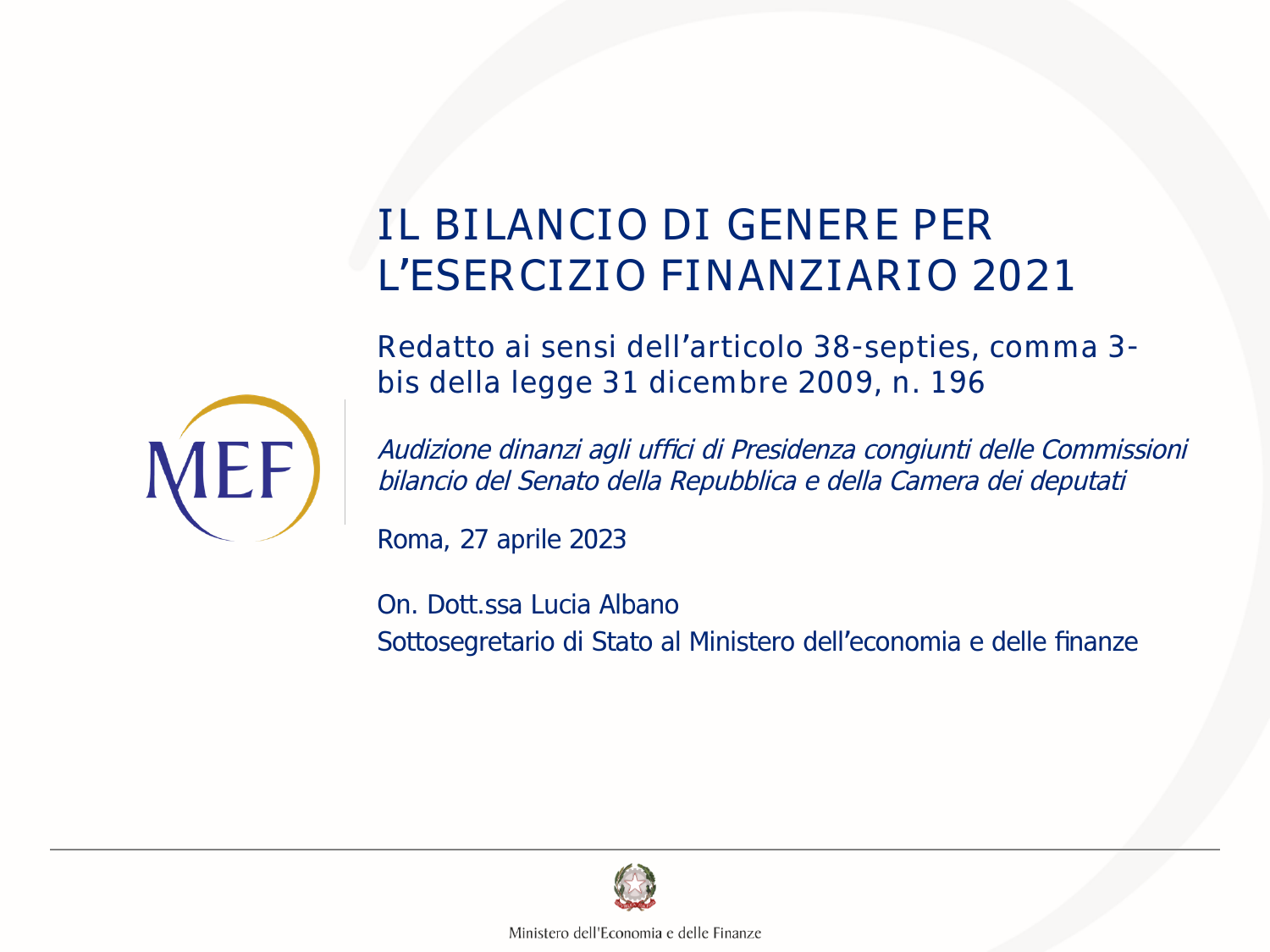

# IL BILANCIO DI GENERE PER L’ESERCIZIO FINANZIARIO 2021
Redatto ai sensi dell’articolo 38-septies, comma 3-bis della legge 31 dicembre 2009, n. 196
Audizione dinanzi agli uffici di Presidenza congiunti delle Commissioni bilancio del Senato della Repubblica e della Camera dei deputati
Roma, 27 aprile 2023
On. Dott.ssa Lucia Albano
Sottosegretario di Stato al Ministero dell’economia e delle finanze